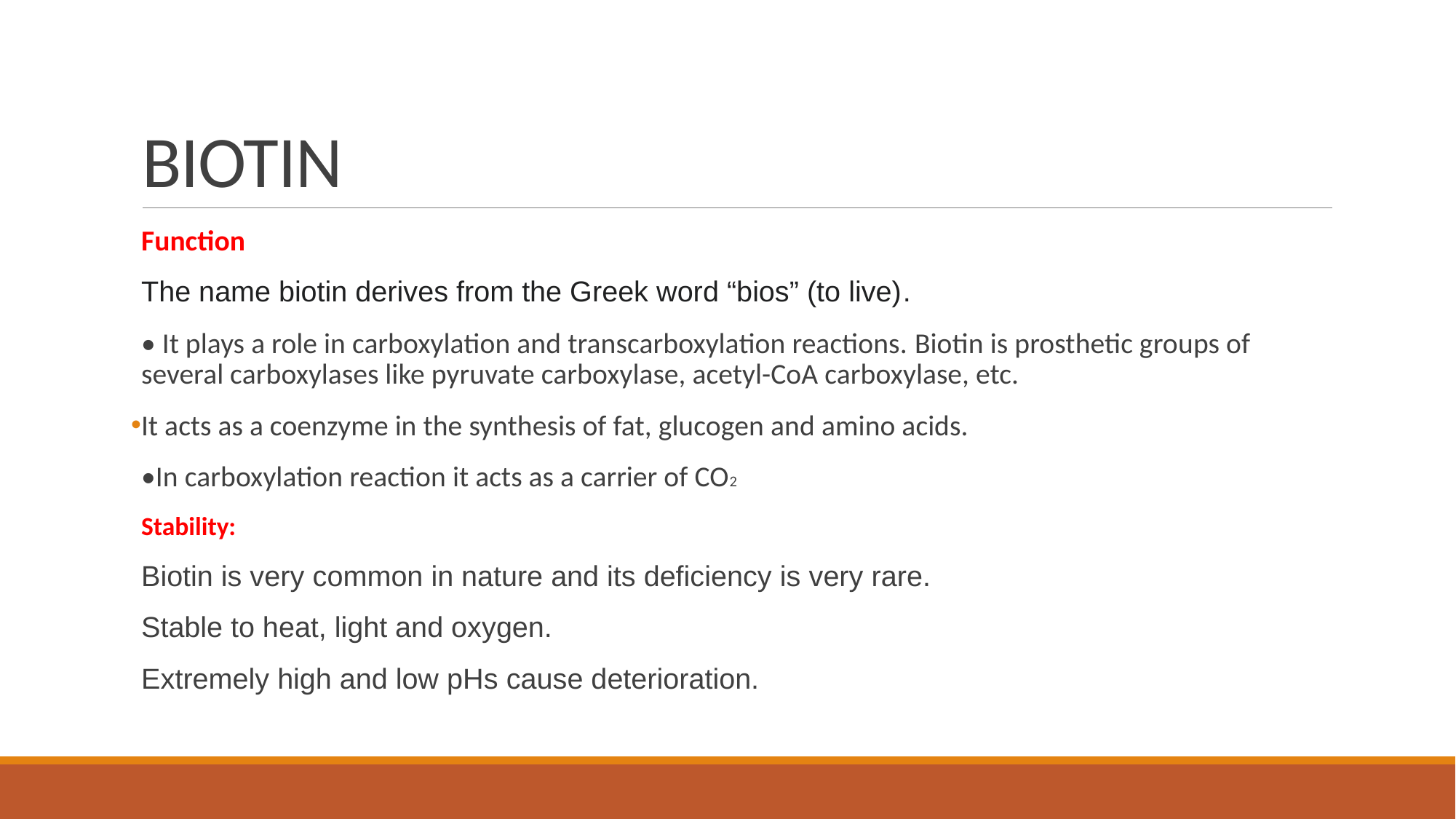

# BIOTIN
Function
The name biotin derives from the Greek word “bios” (to live).
• It plays a role in carboxylation and transcarboxylation reactions. Biotin is prosthetic groups of several carboxylases like pyruvate carboxylase, acetyl-CoA carboxylase, etc.
It acts as a coenzyme in the synthesis of fat, glucogen and amino acids.
•In carboxylation reaction it acts as a carrier of CO2
Stability:
Biotin is very common in nature and its deficiency is very rare.
Stable to heat, light and oxygen.
Extremely high and low pHs cause deterioration.